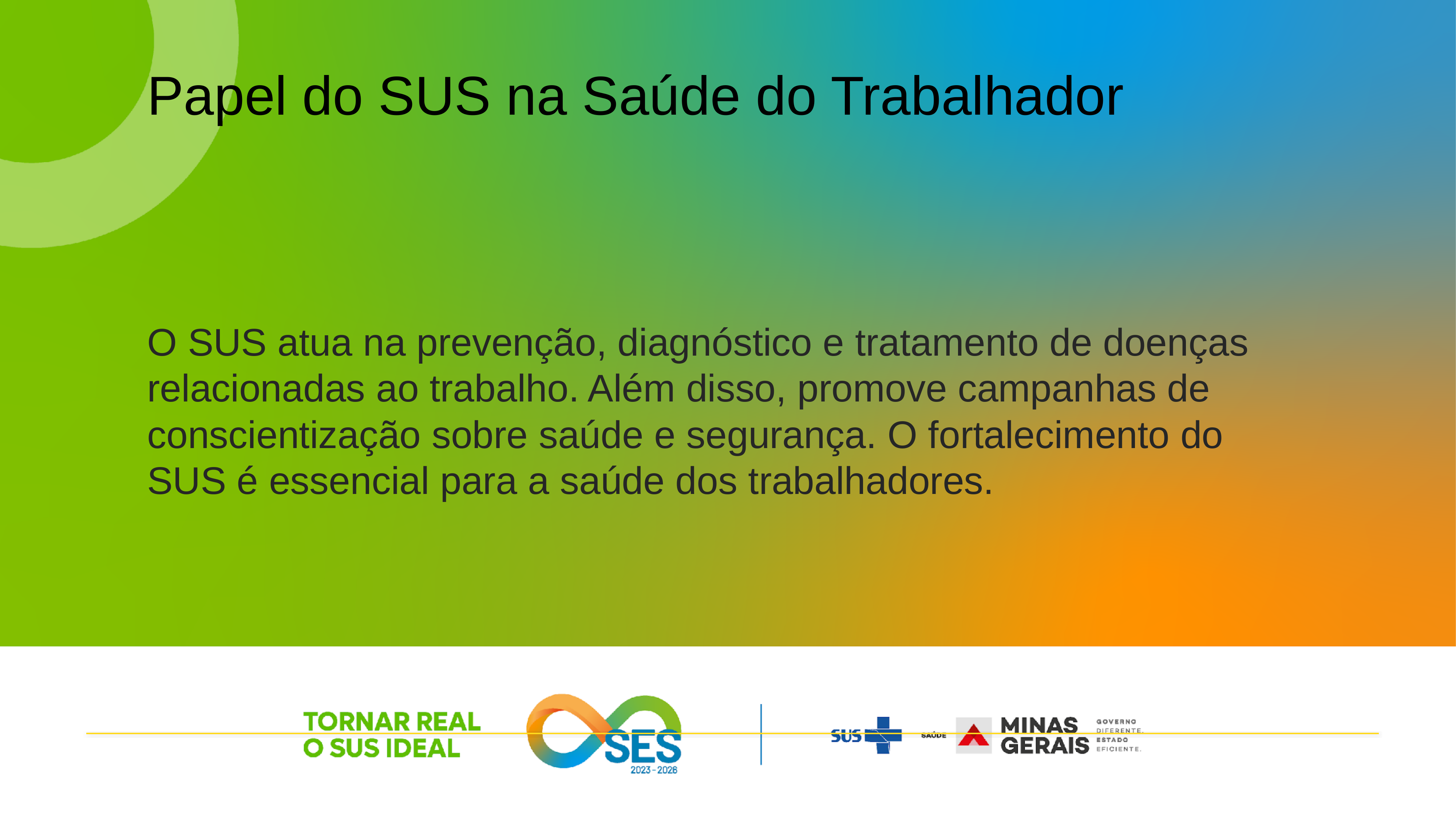

Papel do SUS na Saúde do Trabalhador
O SUS atua na prevenção, diagnóstico e tratamento de doenças relacionadas ao trabalho. Além disso, promove campanhas de conscientização sobre saúde e segurança. O fortalecimento do SUS é essencial para a saúde dos trabalhadores.